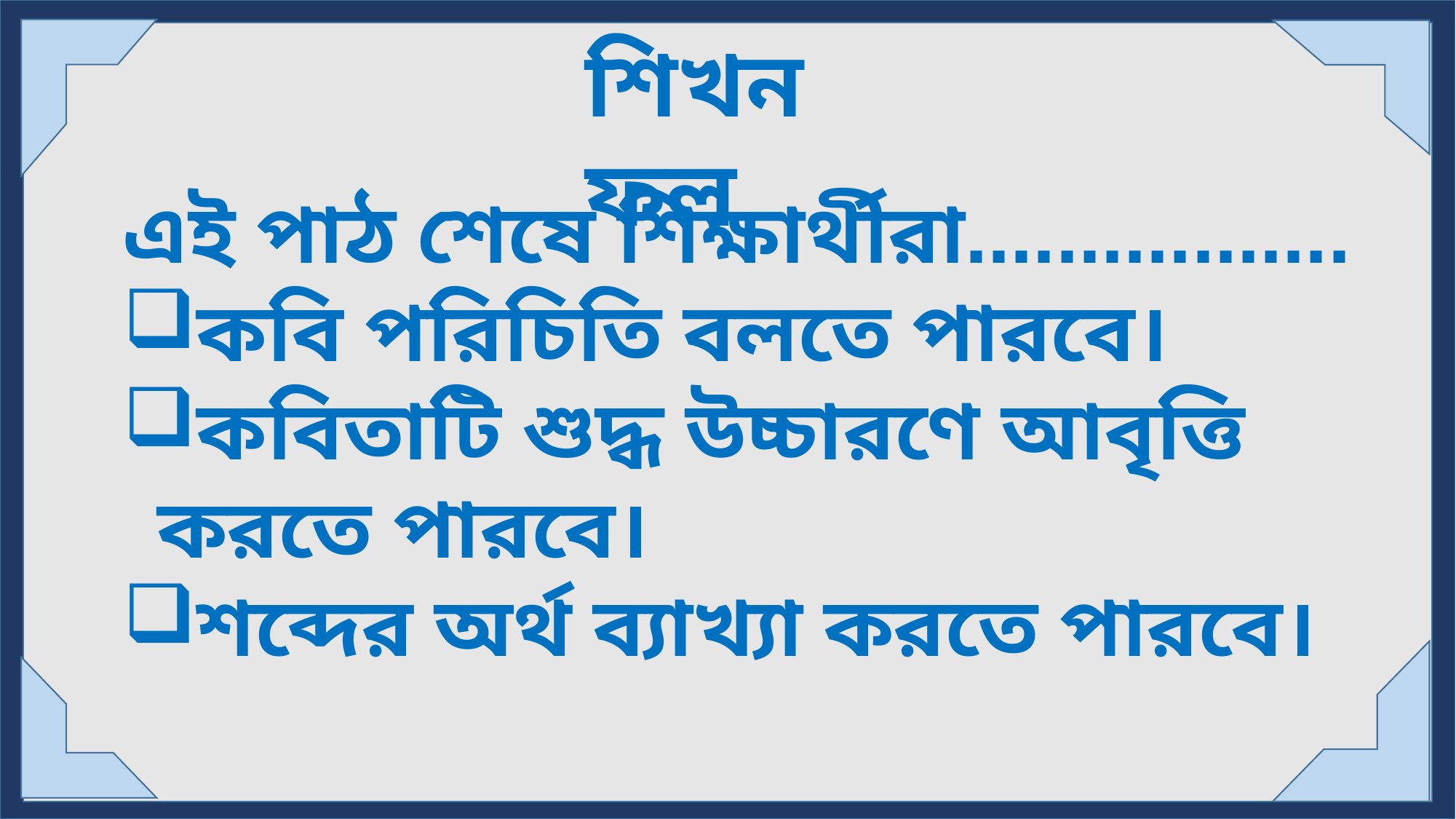

শিখনফল

এই পাঠ শেষে শিক্ষার্থীরা.................
কবি পরিচিতি বলতে পারবে।
কবিতাটি শুদ্ধ উচ্চারণে আবৃত্তি করতে পারবে।
শব্দের অর্থ ব্যাখ্যা করতে পারবে।